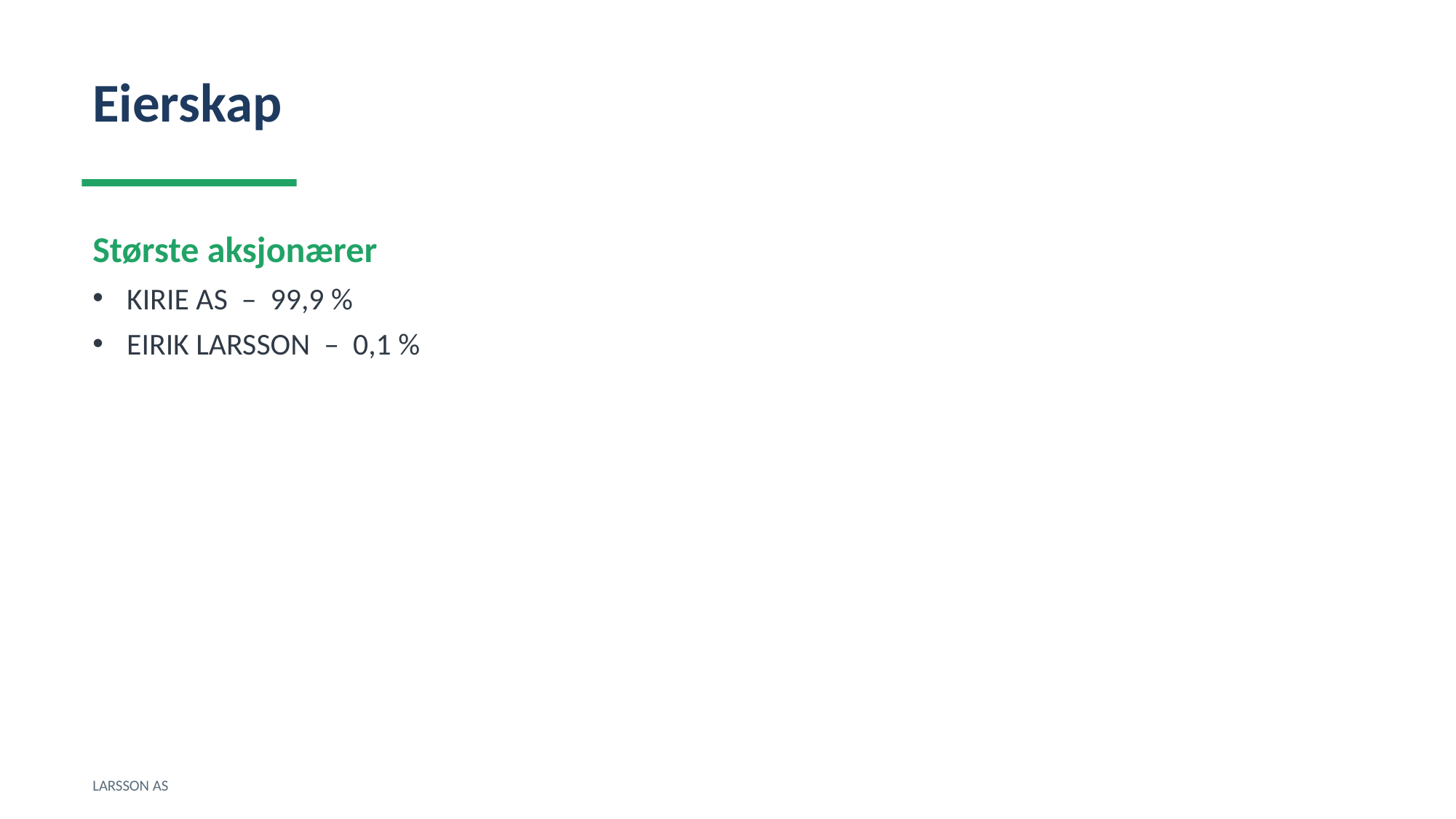

Eierskap

Største aksjonærer
KIRIE AS  –  99,9 %
EIRIK LARSSON  –  0,1 %
LARSSON AS